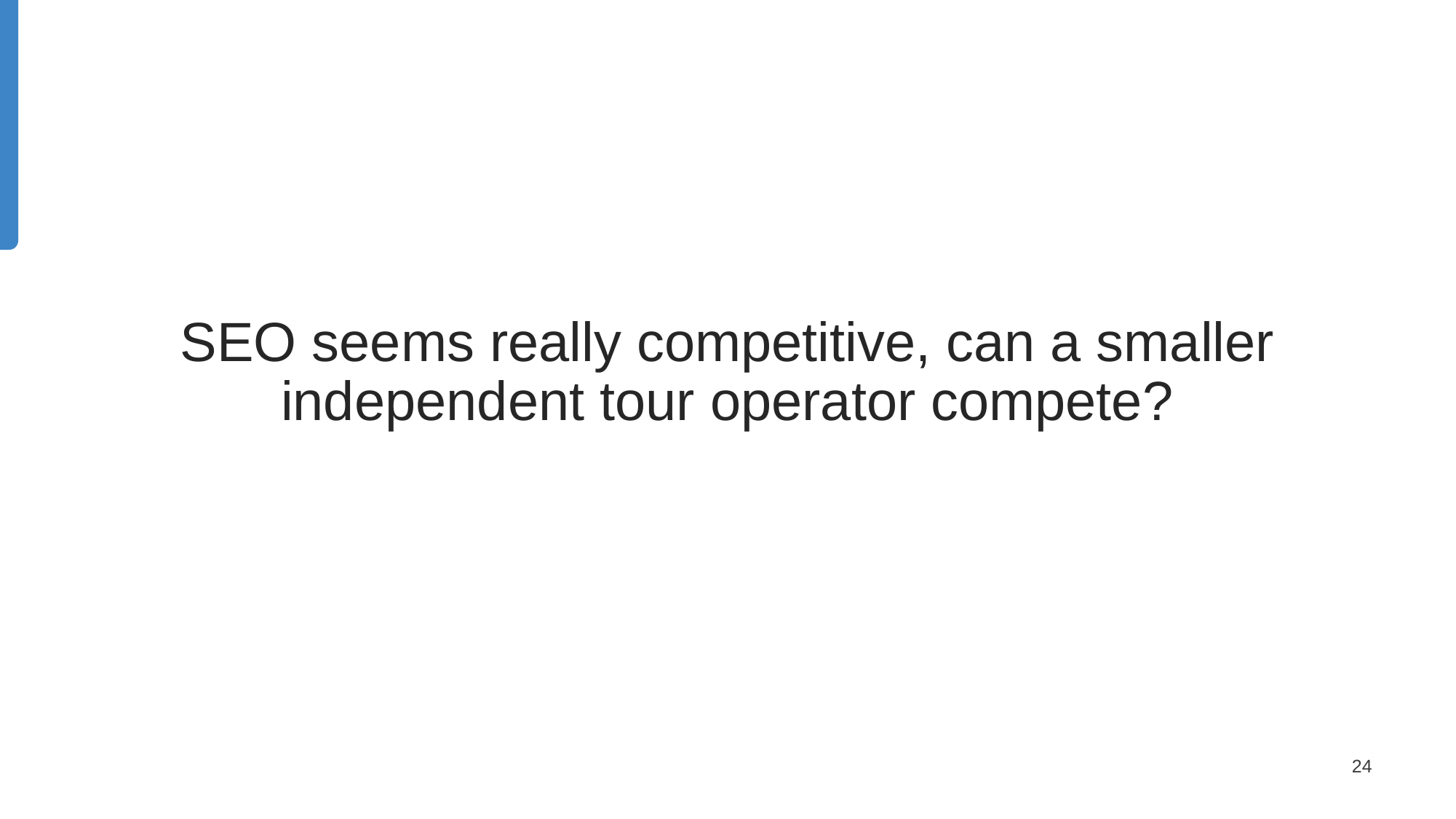

# SEO seems really competitive, can a smaller independent tour operator compete?
24